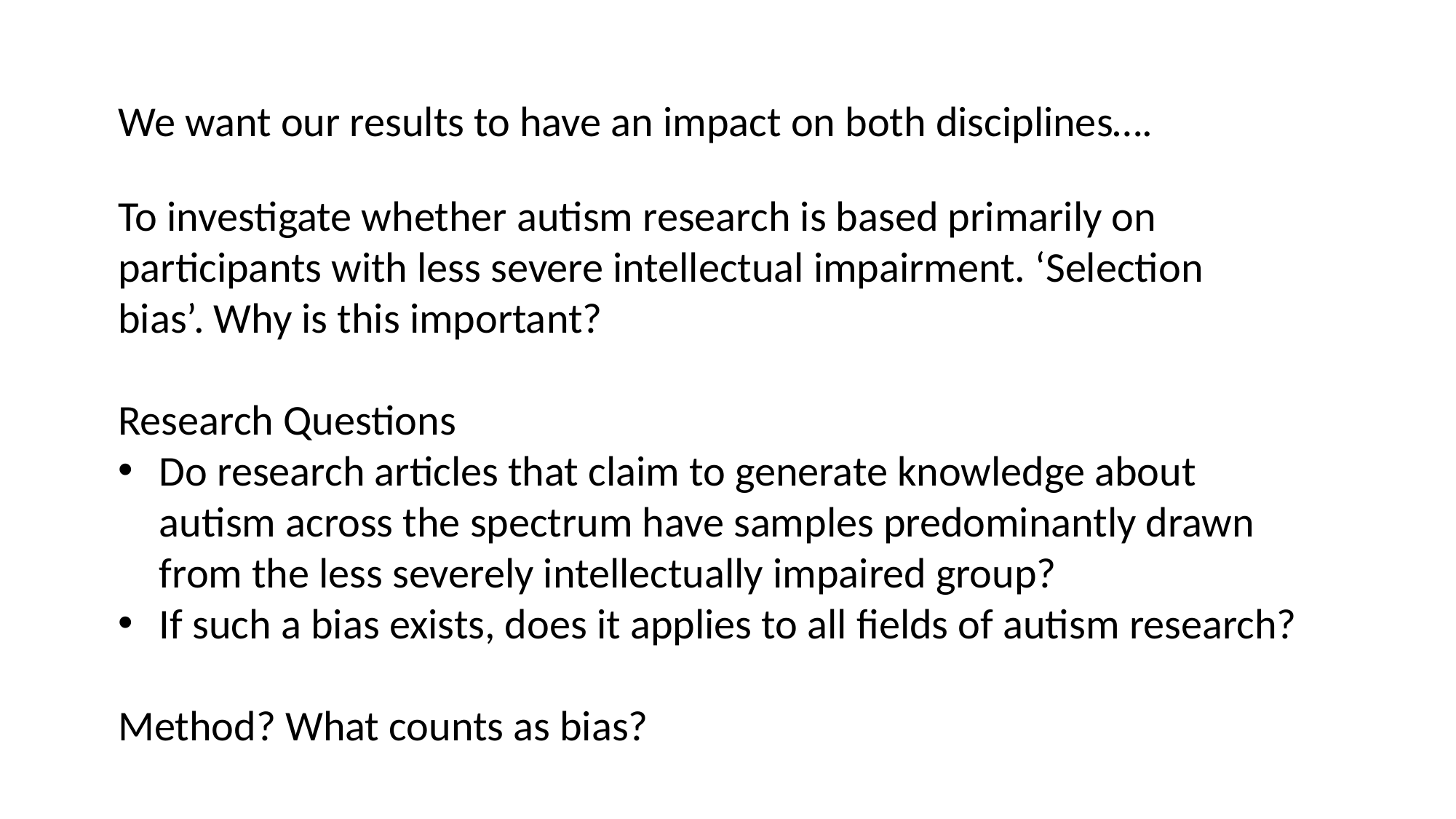

We want our results to have an impact on both disciplines….

To investigate whether autism research is based primarily on participants with less severe intellectual impairment. ‘Selection bias’. Why is this important?

Research Questions
Do research articles that claim to generate knowledge about autism across the spectrum have samples predominantly drawn from the less severely intellectually impaired group?
If such a bias exists, does it applies to all fields of autism research?

Method? What counts as bias?